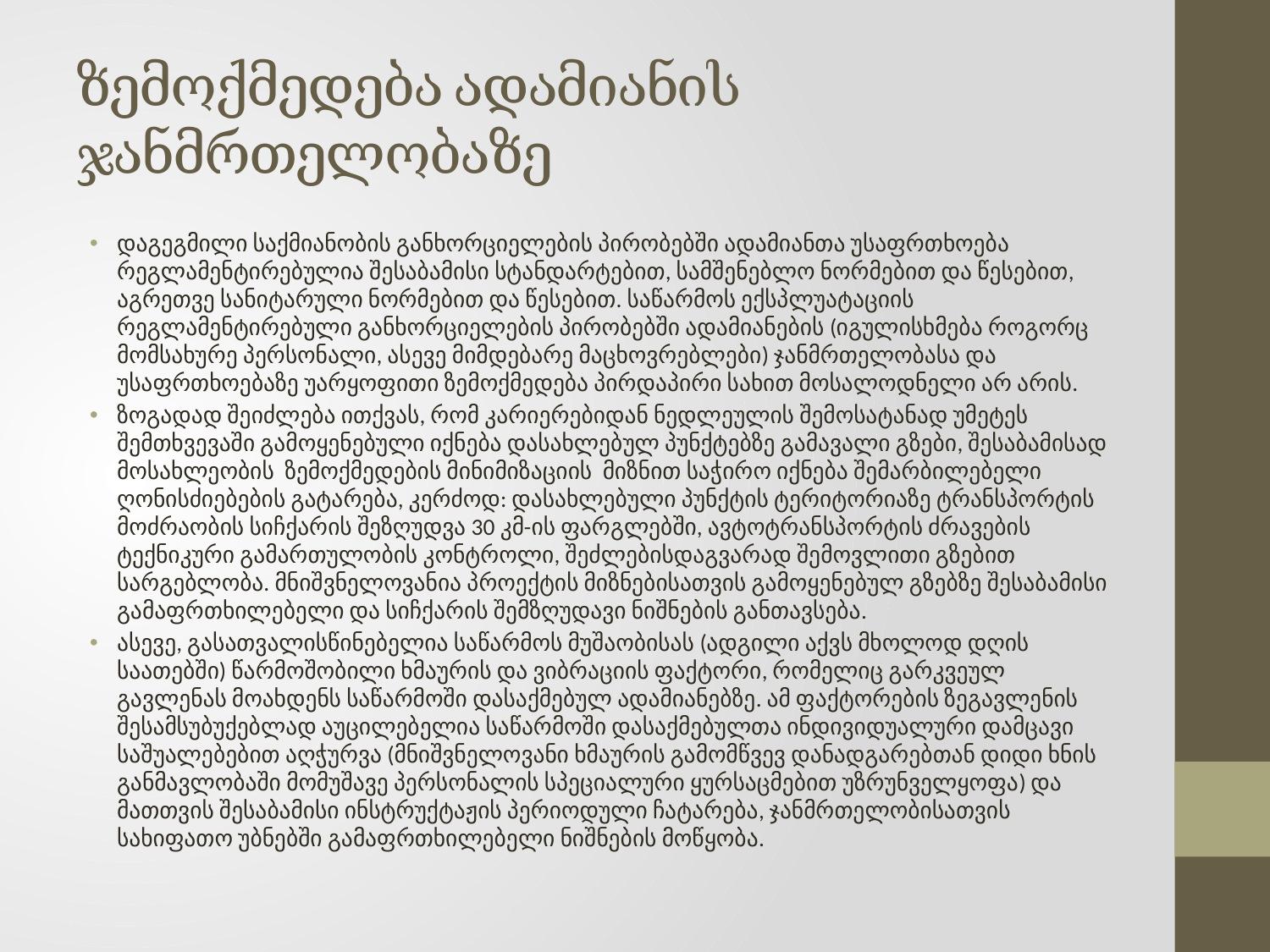

# ზემოქმედება ადამიანის ჯანმრთელობაზე
დაგეგმილი საქმიანობის განხორციელების პირობებში ადამიანთა უსაფრთხოება რეგლამენტირებულია შესაბამისი სტანდარტებით, სამშენებლო ნორმებით და წესებით, აგრეთვე სანიტარული ნორმებით და წესებით. საწარმოს ექსპლუატაციის რეგლამენტირებული განხორციელების პირობებში ადამიანების (იგულისხმება როგორც მომსახურე პერსონალი, ასევე მიმდებარე მაცხოვრებლები) ჯანმრთელობასა და უსაფრთხოებაზე უარყოფითი ზემოქმედება პირდაპირი სახით მოსალოდნელი არ არის.
ზოგადად შეიძლება ითქვას, რომ კარიერებიდან ნედლეულის შემოსატანად უმეტეს შემთხვევაში გამოყენებული იქნება დასახლებულ პუნქტებზე გამავალი გზები, შესაბამისად მოსახლეობის  ზემოქმედების მინიმიზაციის  მიზნით საჭირო იქნება შემარბილებელი ღონისძიებების გატარება, კერძოდ: დასახლებული პუნქტის ტერიტორიაზე ტრანსპორტის მოძრაობის სიჩქარის შეზღუდვა 30 კმ-ის ფარგლებში, ავტოტრანსპორტის ძრავების ტექნიკური გამართულობის კონტროლი, შეძლებისდაგვარად შემოვლითი გზებით სარგებლობა. მნიშვნელოვანია პროექტის მიზნებისათვის გამოყენებულ გზებზე შესაბამისი გამაფრთხილებელი და სიჩქარის შემზღუდავი ნიშნების განთავსება.
ასევე, გასათვალისწინებელია საწარმოს მუშაობისას (ადგილი აქვს მხოლოდ დღის საათებში) წარმოშობილი ხმაურის და ვიბრაციის ფაქტორი, რომელიც გარკვეულ გავლენას მოახდენს საწარმოში დასაქმებულ ადამიანებზე. ამ ფაქტორების ზეგავლენის შესამსუბუქებლად აუცილებელია საწარმოში დასაქმებულთა ინდივიდუალური დამცავი საშუალებებით აღჭურვა (მნიშვნელოვანი ხმაურის გამომწვევ დანადგარებთან დიდი ხნის განმავლობაში მომუშავე პერსონალის სპეციალური ყურსაცმებით უზრუნველყოფა) და მათთვის შესაბამისი ინსტრუქტაჟის პერიოდული ჩატარება, ჯანმრთელობისათვის სახიფათო უბნებში გამაფრთხილებელი ნიშნების მოწყობა.